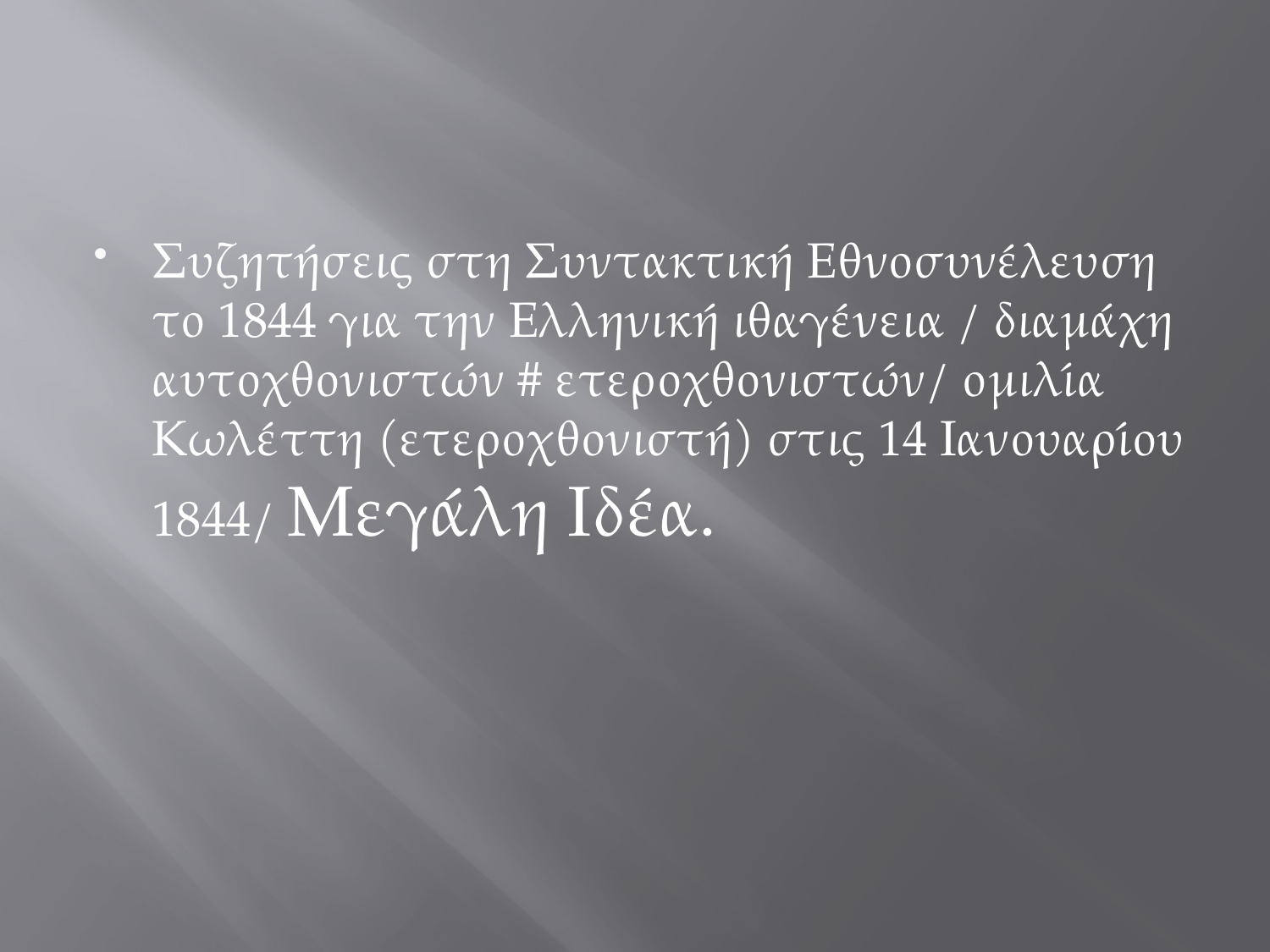

#
Συζητήσεις στη Συντακτική Εθνοσυνέλευση το 1844 για την Ελληνική ιθαγένεια / διαμάχη αυτοχθονιστών # ετεροχθονιστών/ ομιλία Κωλέττη (ετεροχθονιστή) στις 14 Ιανουαρίου 1844/ Μεγάλη Ιδέα.